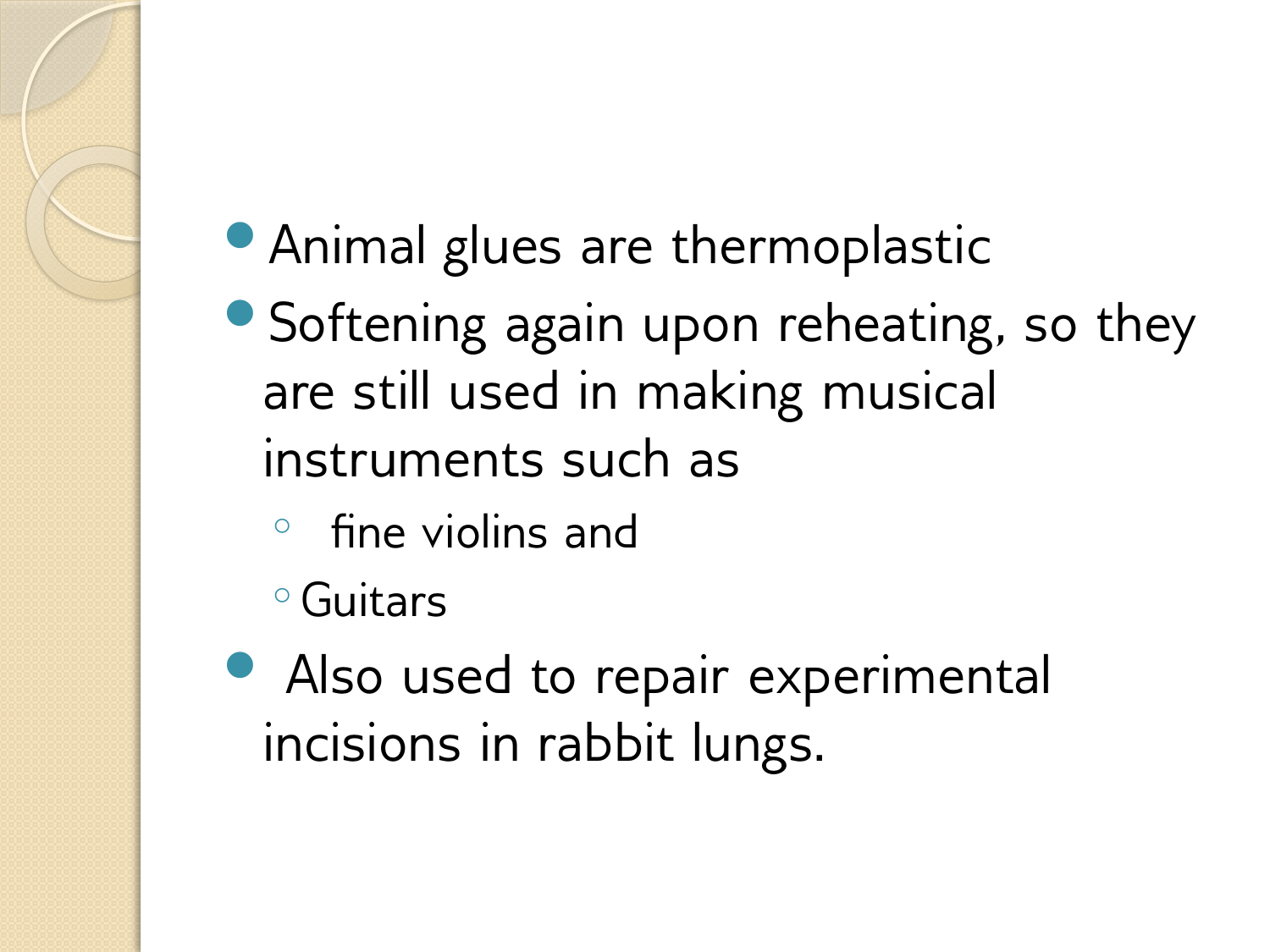

Animal glues are thermoplastic
Softening again upon reheating, so they are still used in making musical instruments such as
  fine violins and
Guitars
 Also used to repair experimental incisions in rabbit lungs.